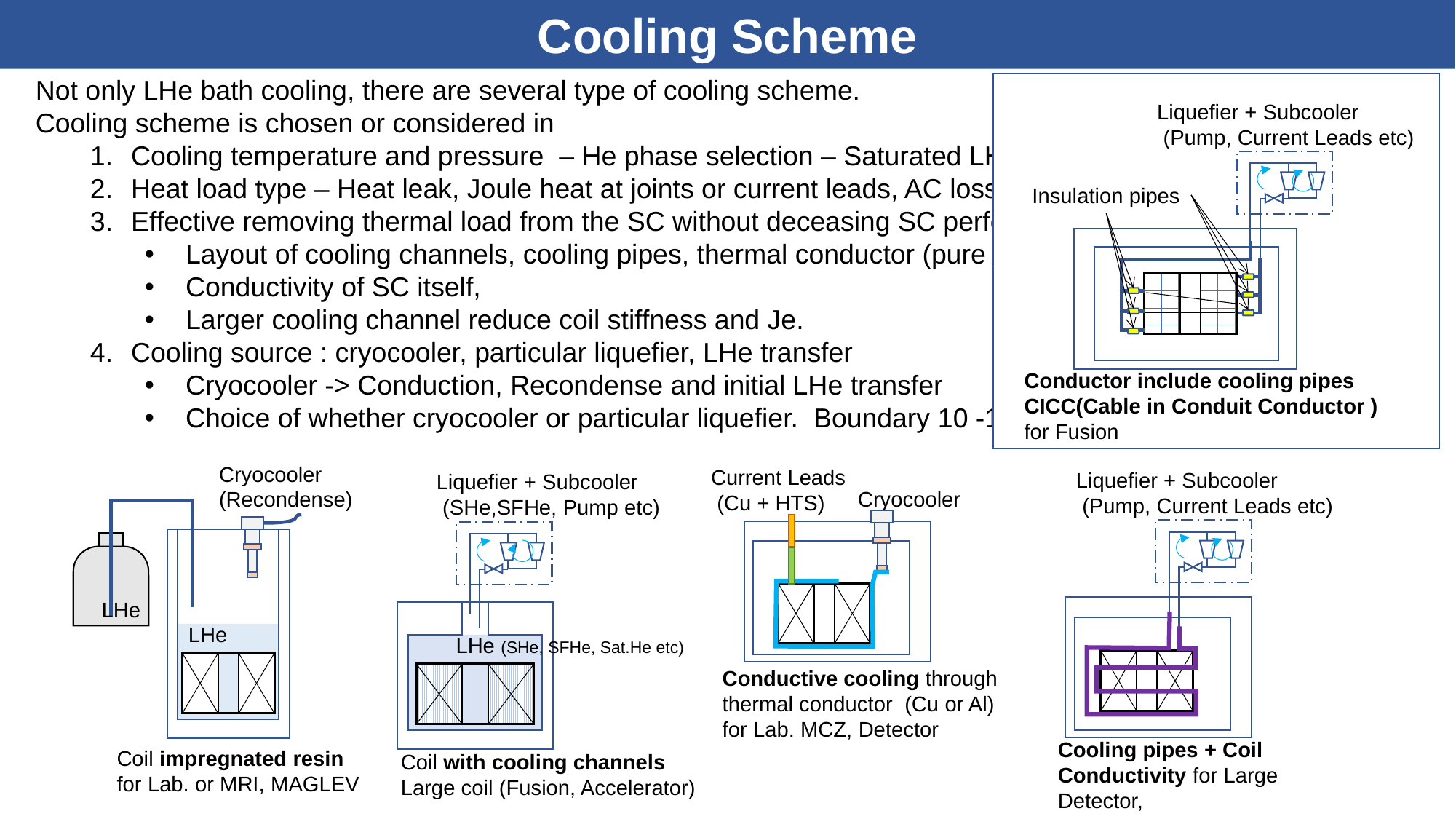

Cooling Scheme
Not only LHe bath cooling, there are several type of cooling scheme.
Cooling scheme is chosen or considered in
Cooling temperature and pressure  – He phase selection – Saturated LHe, Supercritical He, SFHe, Dry
Heat load type – Heat leak, Joule heat at joints or current leads, AC loss, Nuclear or radiation heat etc
Effective removing thermal load from the SC without deceasing SC performance.
Layout of cooling channels, cooling pipes, thermal conductor (pure AL or Cu)
Conductivity of SC itself,
Larger cooling channel reduce coil stiffness and Je.
Cooling source : cryocooler, particular liquefier, LHe transfer
Cryocooler -> Conduction, Recondense and initial LHe transfer
Choice of whether cryocooler or particular liquefier.  Boundary 10 -15 W thermal load

Liquefier + Subcooler
 (Pump, Current Leads etc)

Insulation pipes

Conductor include cooling pipes CICC(Cable in Conduit Conductor )
for Fusion
Cryocooler
(Recondense)
Current Leads
 (Cu + HTS)
Liquefier + Subcooler
 (Pump, Current Leads etc)
Liquefier + Subcooler
 (SHe,SFHe, Pump etc)
Cryocooler

LHe

LHe

LHe (SHe, SFHe, Sat.He etc)

Conductive cooling through
thermal conductor  (Cu or Al)
for Lab. MCZ, Detector

Cooling pipes + Coil Conductivity for Large Detector,
Coil impregnated resin
for Lab. or MRI, MAGLEV
Coil with cooling channels
Large coil (Fusion, Accelerator)